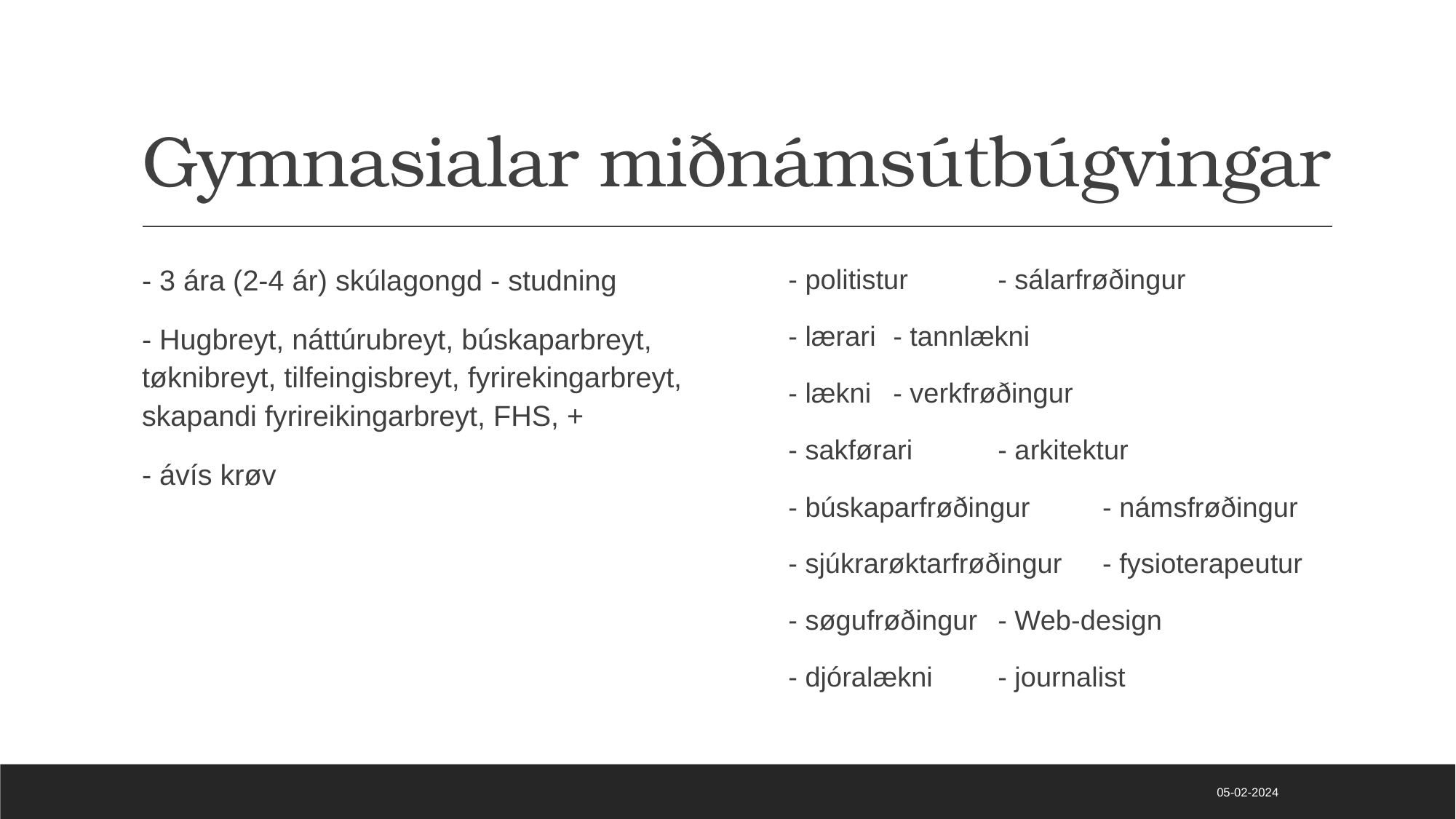

# Gymnasialar miðnámsútbúgvingar
- 3 ára (2-4 ár) skúlagongd - studning
- Hugbreyt, náttúrubreyt, búskaparbreyt, tøknibreyt, tilfeingisbreyt, fyrirekingarbreyt, skapandi fyrireikingarbreyt, FHS, +
- ávís krøv

- politistur		- sálarfrøðingur
- lærari			- tannlækni
- lækni			- verkfrøðingur
- sakførari		- arkitektur
- búskaparfrøðingur	- námsfrøðingur
- sjúkrarøktarfrøðingur	- fysioterapeutur
- søgufrøðingur		- Web-design
- djóralækni		- journalist
05-02-2024